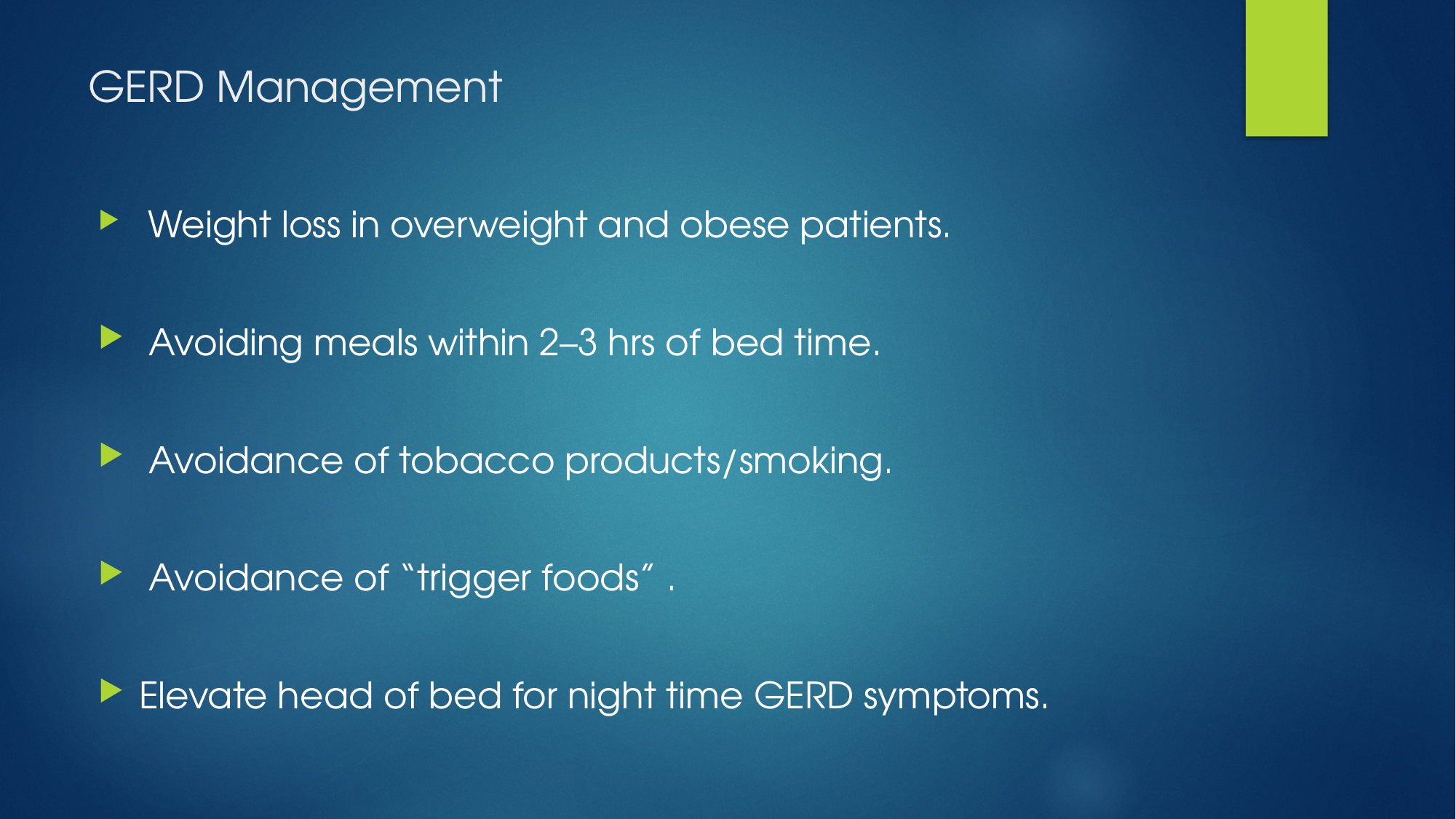

# GERD Management

 Weight loss in overweight and obese patients.

 Avoiding meals within 2–3 hrs of bed time.

 Avoidance of tobacco products/smoking.

 Avoidance of “trigger foods” .

Elevate head of bed for night time GERD symptoms.